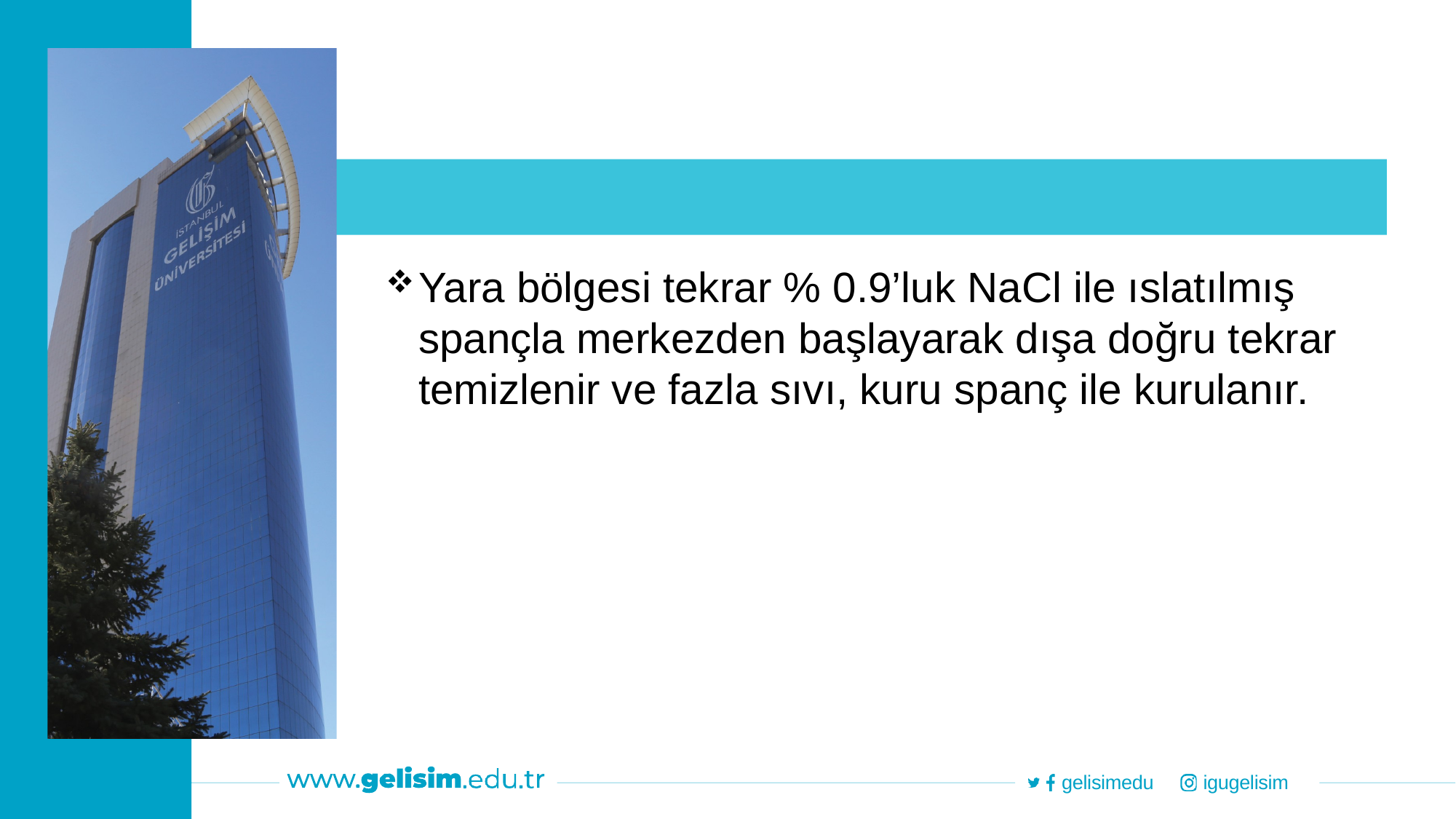

Yara bölgesi tekrar % 0.9’luk NaCl ile ıslatılmış spançla merkezden başlayarak dışa doğru tekrar temizlenir ve fazla sıvı, kuru spanç ile kurulanır.